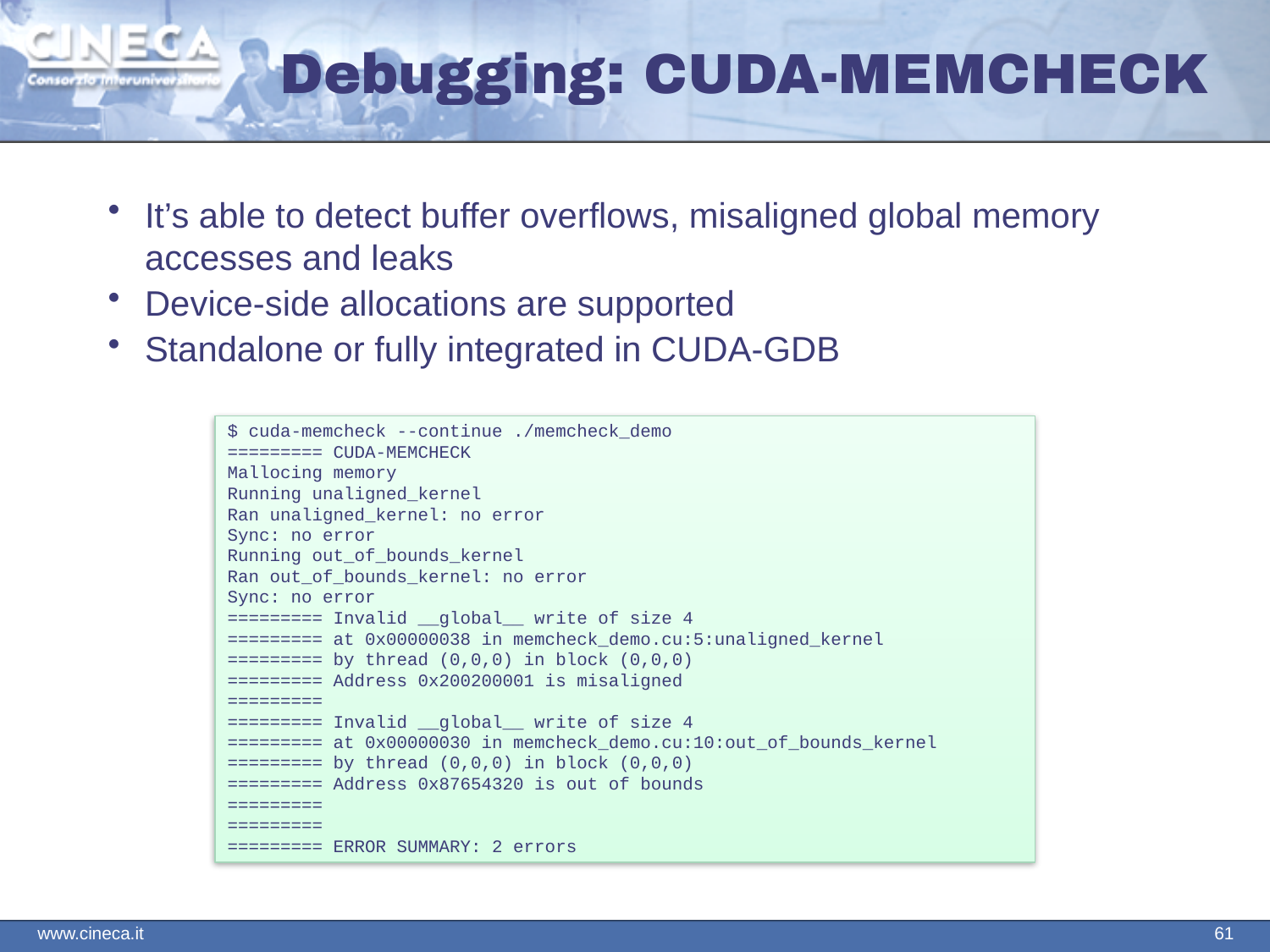

# Debugging: CUDA-MEMCHECK
It’s able to detect buffer overflows, misaligned global memory accesses and leaks
Device-side allocations are supported
Standalone or fully integrated in CUDA-GDB

$ cuda-memcheck --continue ./memcheck_demo
========= CUDA-MEMCHECK
Mallocing memory
Running unaligned_kernel
Ran unaligned_kernel: no error
Sync: no error
Running out_of_bounds_kernel
Ran out_of_bounds_kernel: no error
Sync: no error
========= Invalid __global__ write of size 4
========= at 0x00000038 in memcheck_demo.cu:5:unaligned_kernel
========= by thread (0,0,0) in block (0,0,0)
========= Address 0x200200001 is misaligned
=========
========= Invalid __global__ write of size 4
========= at 0x00000030 in memcheck_demo.cu:10:out_of_bounds_kernel
========= by thread (0,0,0) in block (0,0,0)
========= Address 0x87654320 is out of bounds
=========
=========
========= ERROR SUMMARY: 2 errors
www.cineca.it
61